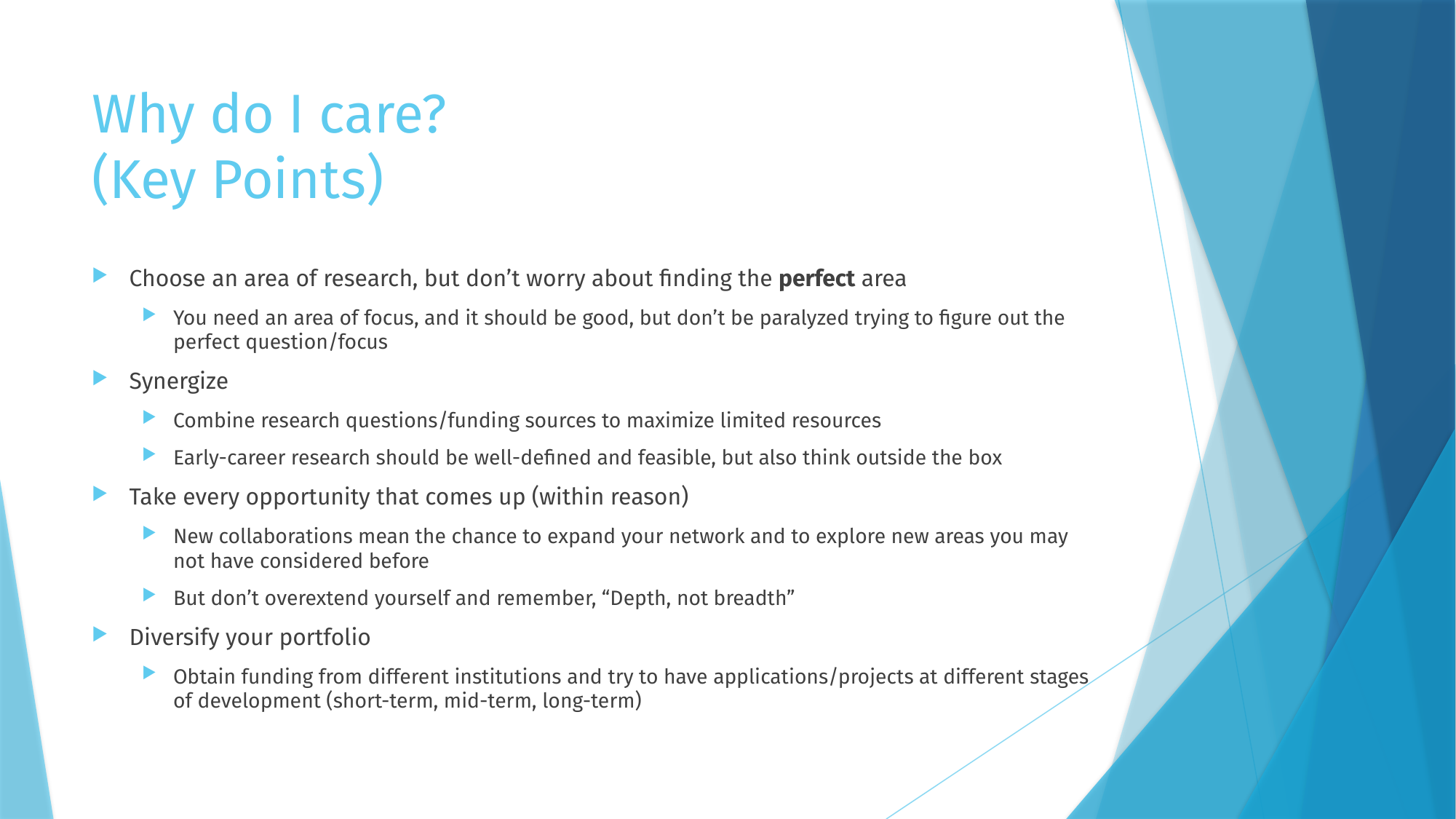

# Why do I care? (Key Points)
Choose an area of research, but don’t worry about finding the perfect area
You need an area of focus, and it should be good, but don’t be paralyzed trying to figure out the perfect question/focus
Synergize
Combine research questions/funding sources to maximize limited resources
Early-career research should be well-defined and feasible, but also think outside the box
Take every opportunity that comes up (within reason)
New collaborations mean the chance to expand your network and to explore new areas you may not have considered before
But don’t overextend yourself and remember, “Depth, not breadth”
Diversify your portfolio
Obtain funding from different institutions and try to have applications/projects at different stages of development (short-term, mid-term, long-term)